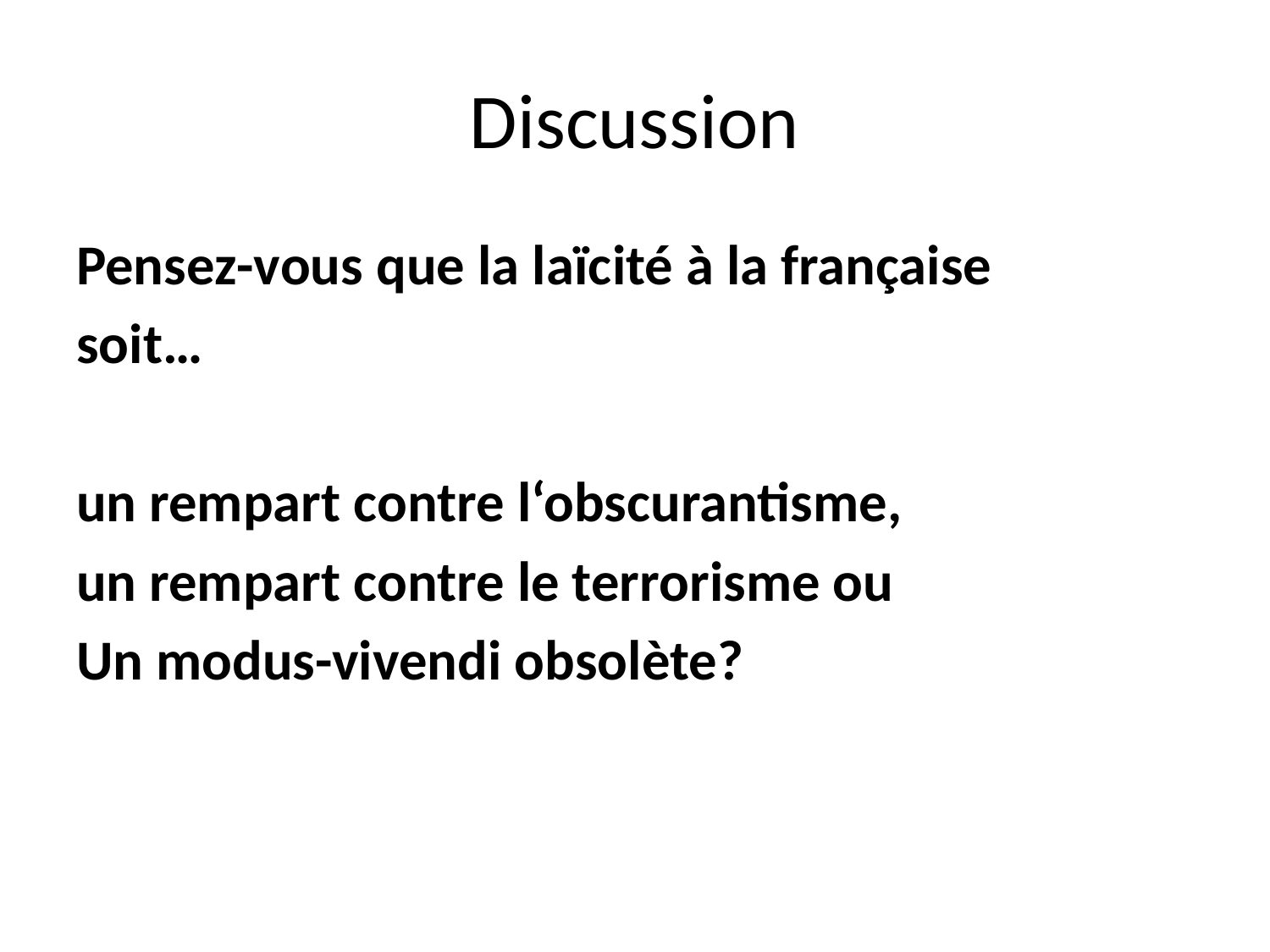

Discussion
Pensez-vous que la laïcité à la française
soit…

un rempart contre l‘obscurantisme,
un rempart contre le terrorisme ou
Un modus-vivendi obsolète?